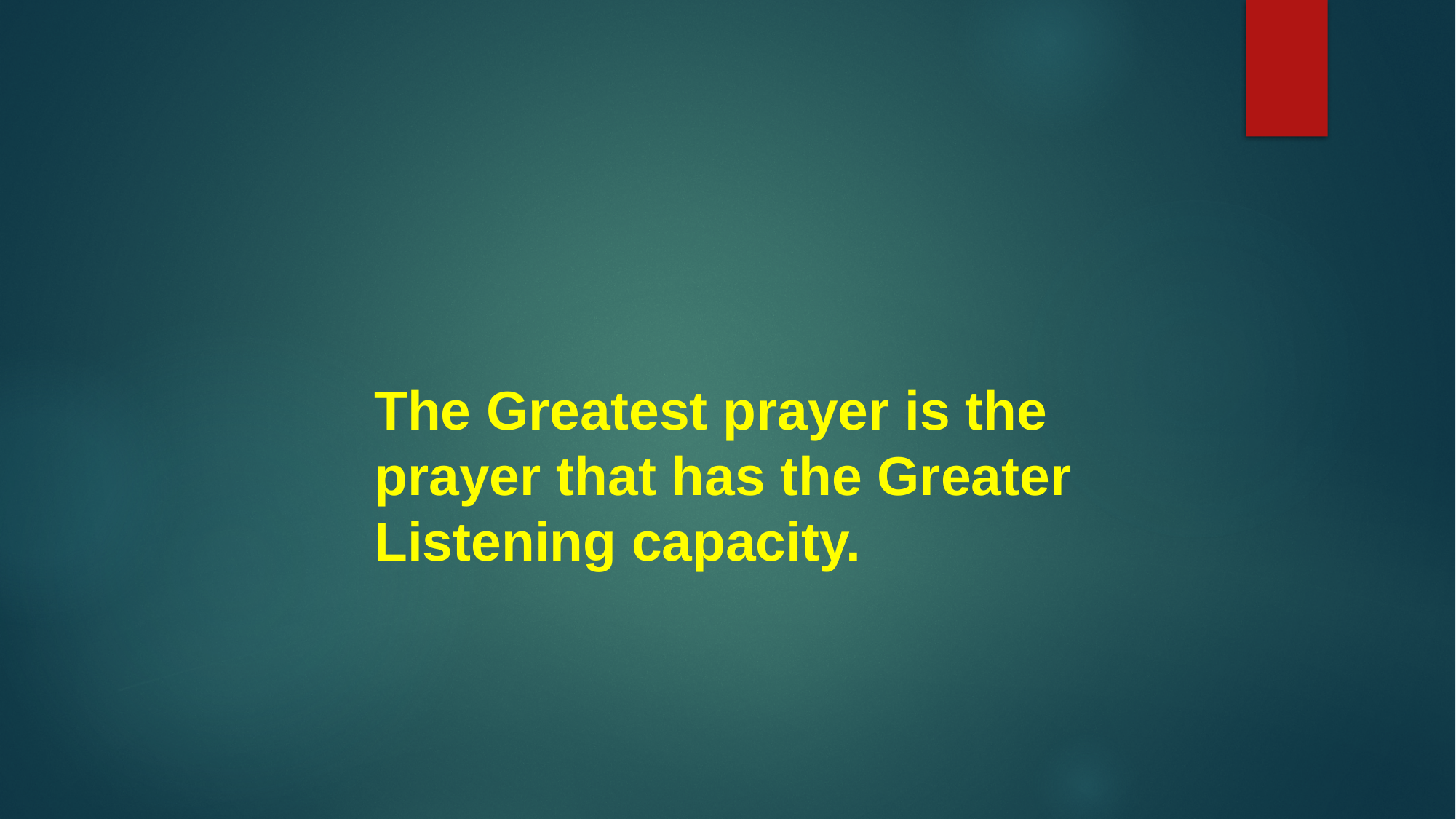

The Greatest prayer is the prayer that has the Greater Listening capacity.